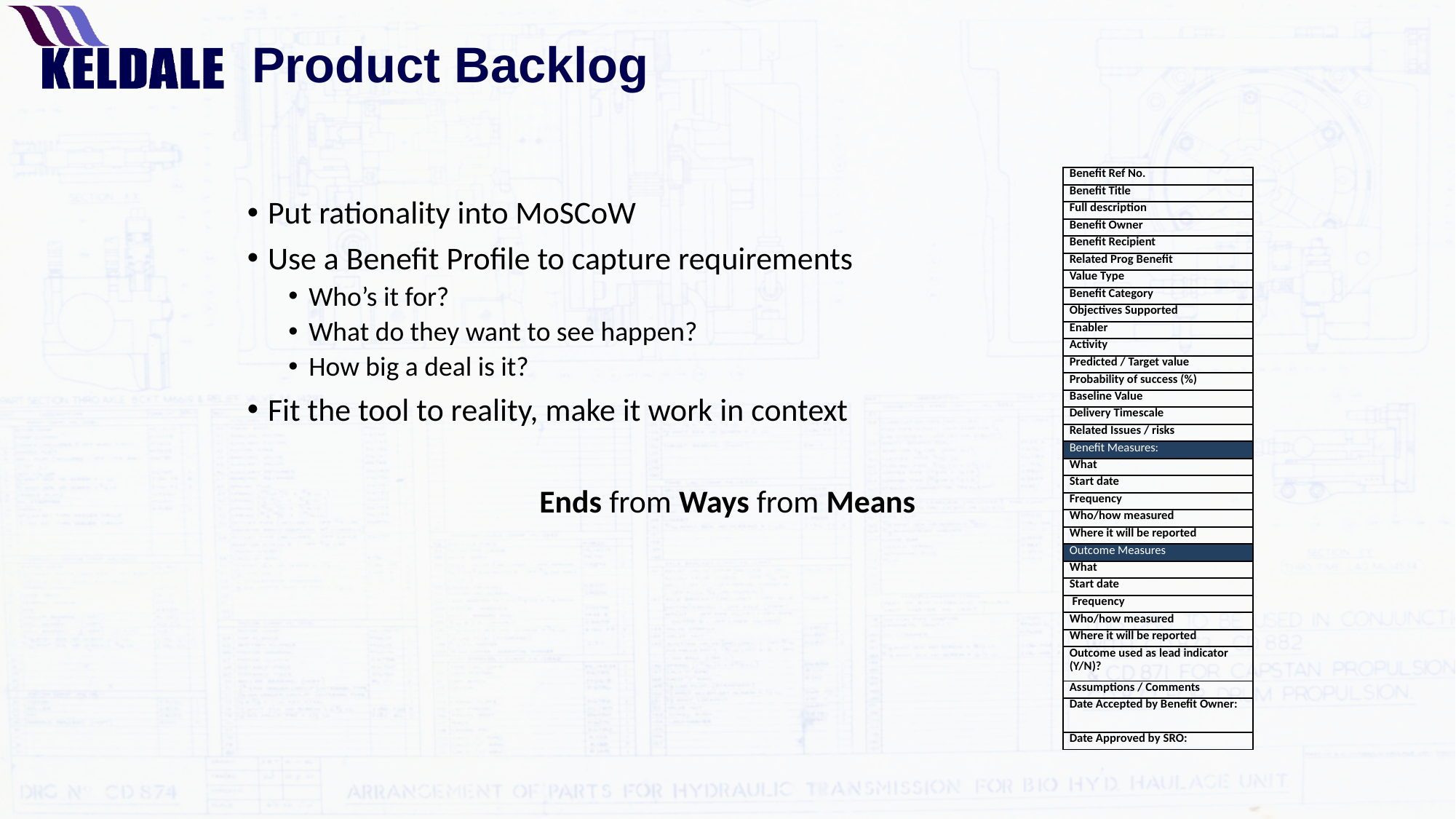

# Product Backlog
| Benefit Ref No. |
| --- |
| Benefit Title |
| Full description |
| Benefit Owner |
| Benefit Recipient |
| Related Prog Benefit |
| Value Type |
| Benefit Category |
| Objectives Supported |
| Enabler |
| Activity |
| Predicted / Target value |
| Probability of success (%) |
| Baseline Value |
| Delivery Timescale |
| Related Issues / risks |
| Benefit Measures: |
| What |
| Start date |
| Frequency |
| Who/how measured |
| Where it will be reported |
| Outcome Measures |
| What |
| Start date |
| Frequency |
| Who/how measured |
| Where it will be reported |
| Outcome used as lead indicator (Y/N)? |
| Assumptions / Comments |
| Date Accepted by Benefit Owner: |
| Date Approved by SRO: |
Put rationality into MoSCoW
Use a Benefit Profile to capture requirements
Who’s it for?
What do they want to see happen?
How big a deal is it?
Fit the tool to reality, make it work in context

Ends from Ways from Means